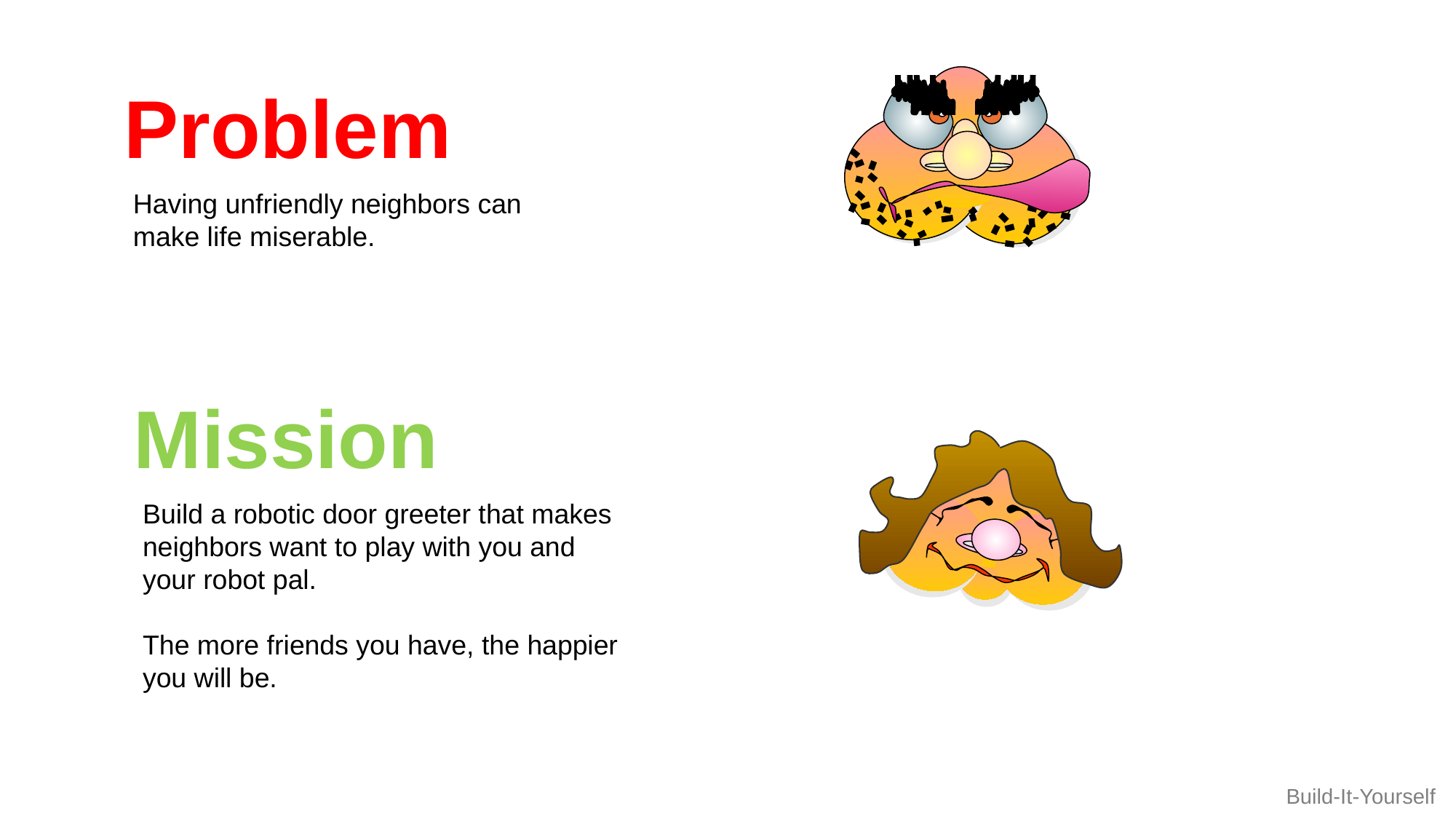

Problem
Having unfriendly neighbors can make life miserable.
Mission

Build a robotic door greeter that makes neighbors want to play with you and your robot pal.

The more friends you have, the happier you will be.
Build-It-Yourself